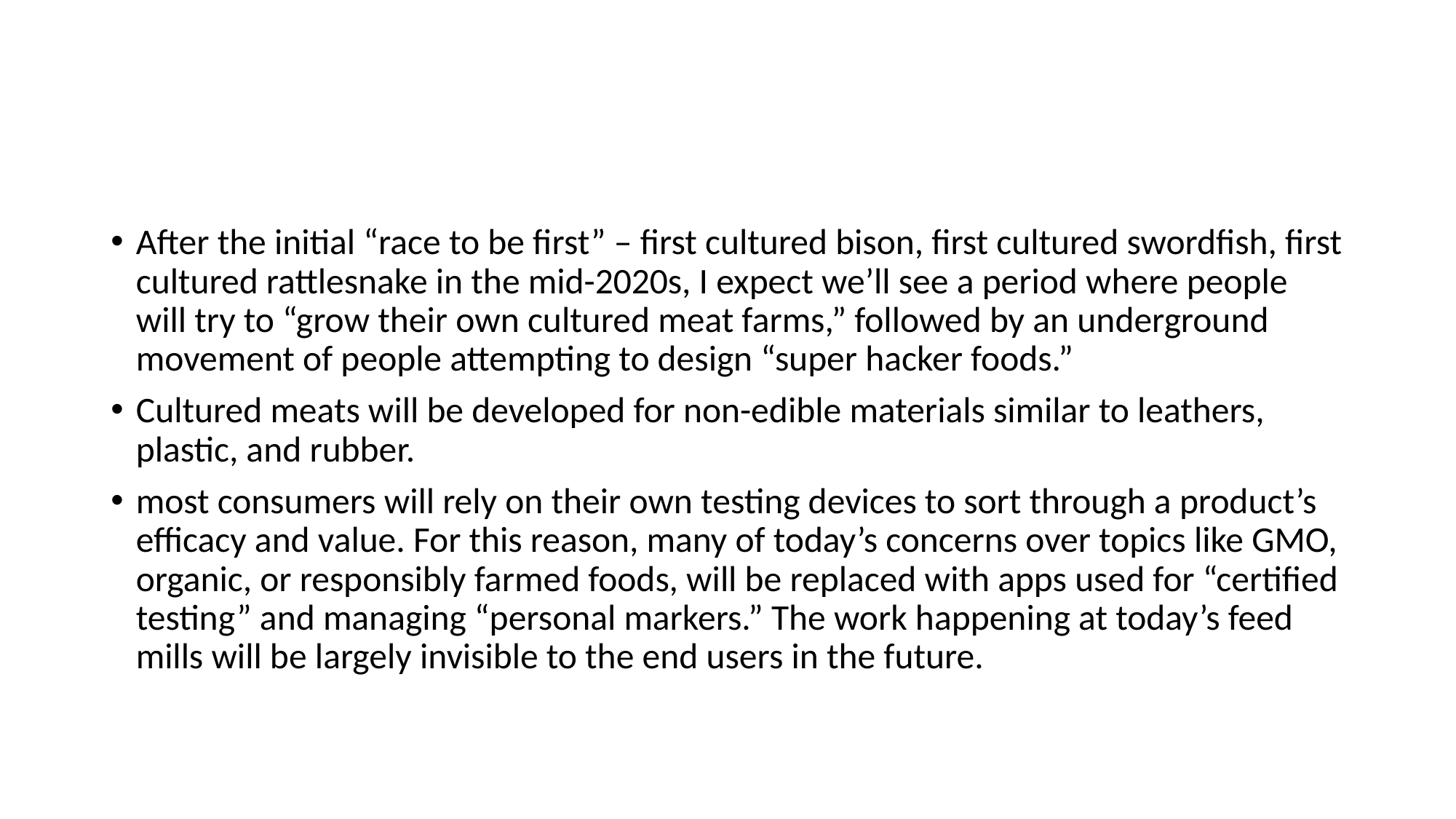

#
After the initial “race to be first” – first cultured bison, first cultured swordfish, first cultured rattlesnake in the mid-2020s, I expect we’ll see a period where people will try to “grow their own cultured meat farms,” followed by an underground movement of people attempting to design “super hacker foods.”
Cultured meats will be developed for non-edible materials similar to leathers, plastic, and rubber.
most consumers will rely on their own testing devices to sort through a product’s efficacy and value. For this reason, many of today’s concerns over topics like GMO, organic, or responsibly farmed foods, will be replaced with apps used for “certified testing” and managing “personal markers.” The work happening at today’s feed mills will be largely invisible to the end users in the future.